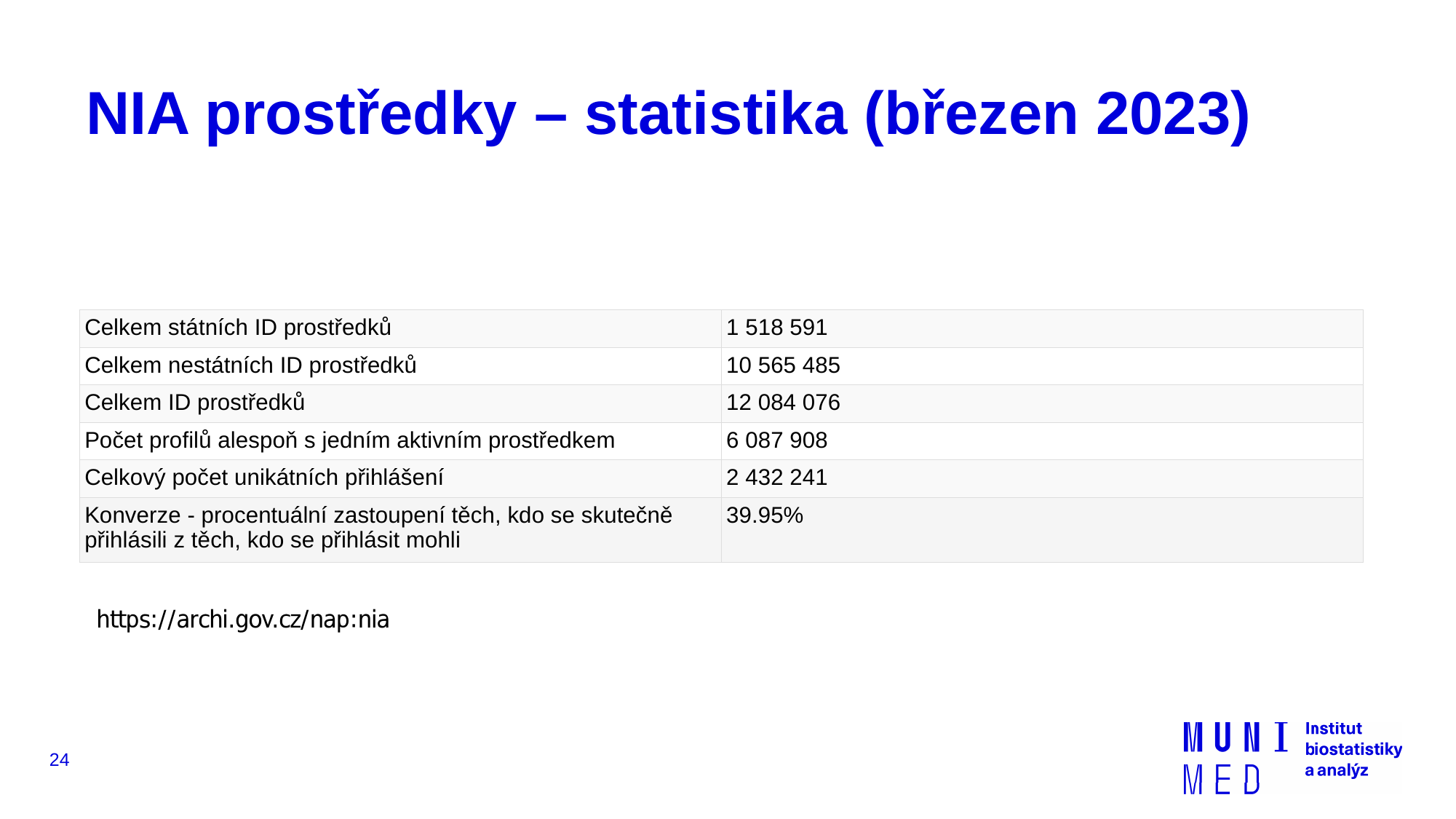

# NIA prostředky – statistika (březen 2023)
| Celkem státních ID prostředků | 1 518 591 |
| --- | --- |
| Celkem nestátních ID prostředků | 10 565 485 |
| Celkem ID prostředků | 12 084 076 |
| Počet profilů alespoň s jedním aktivním prostředkem | 6 087 908 |
| Celkový počet unikátních přihlášení | 2 432 241 |
| Konverze - procentuální zastoupení těch, kdo se skutečně přihlásili z těch, kdo se přihlásit mohli | 39.95% |
https://archi.gov.cz/nap:nia
24